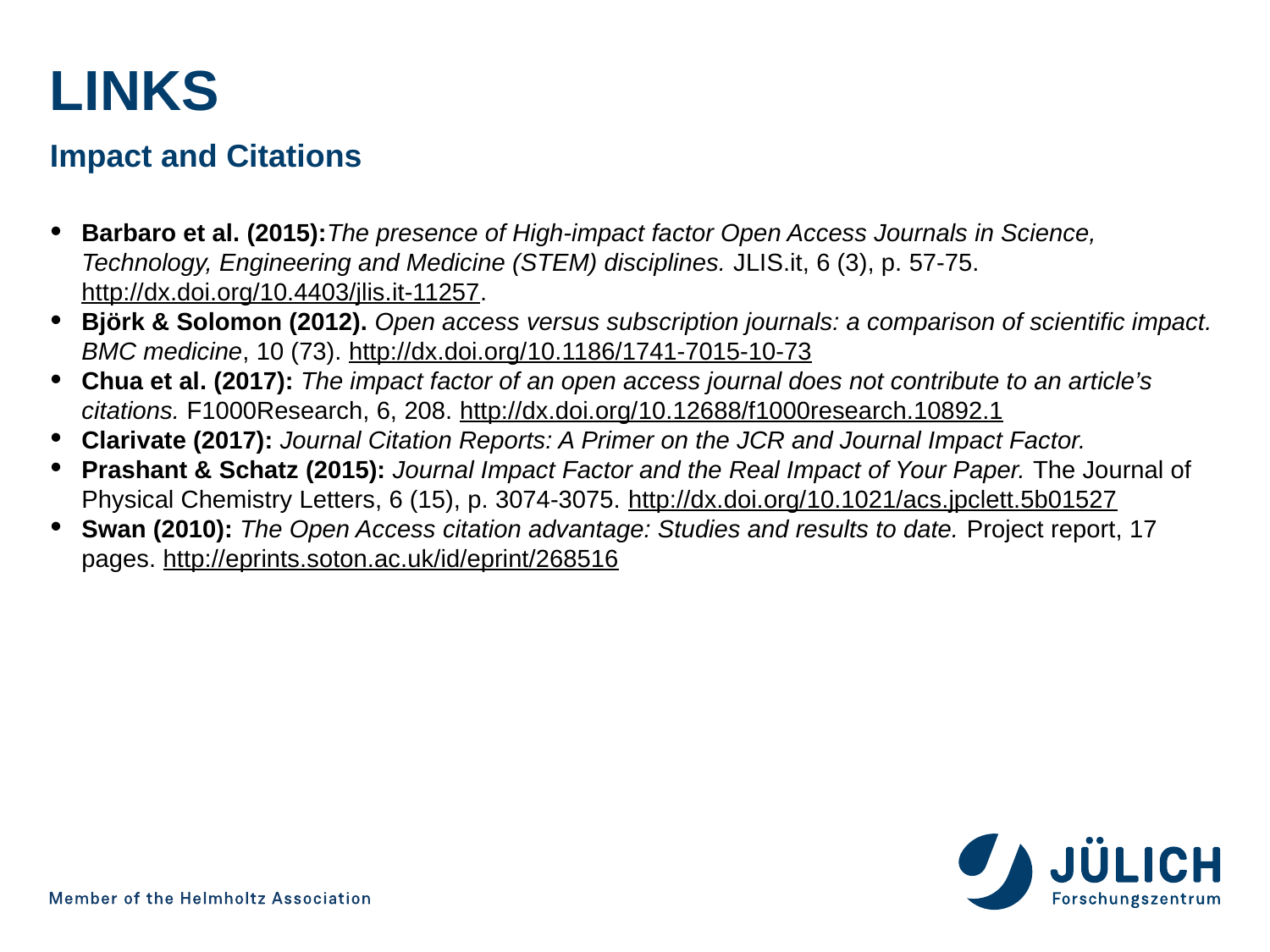

# links
Impact and Citations
Barbaro et al. (2015):The presence of High-impact factor Open Access Journals in Science, Technology, Engineering and Medicine (STEM) disciplines. JLIS.it, 6 (3), p. 57-75. http://dx.doi.org/10.4403/jlis.it-11257.
Björk & Solomon (2012). Open access versus subscription journals: a comparison of scientific impact. BMC medicine, 10 (73). http://dx.doi.org/10.1186/1741-7015-10-73
Chua et al. (2017): The impact factor of an open access journal does not contribute to an article’s citations. F1000Research, 6, 208. http://dx.doi.org/10.12688/f1000research.10892.1
Clarivate (2017): Journal Citation Reports: A Primer on the JCR and Journal Impact Factor.
Prashant & Schatz (2015): Journal Impact Factor and the Real Impact of Your Paper. The Journal of Physical Chemistry Letters, 6 (15), p. 3074-3075. http://dx.doi.org/10.1021/acs.jpclett.5b01527
Swan (2010): The Open Access citation advantage: Studies and results to date. Project report, 17 pages. http://eprints.soton.ac.uk/id/eprint/268516